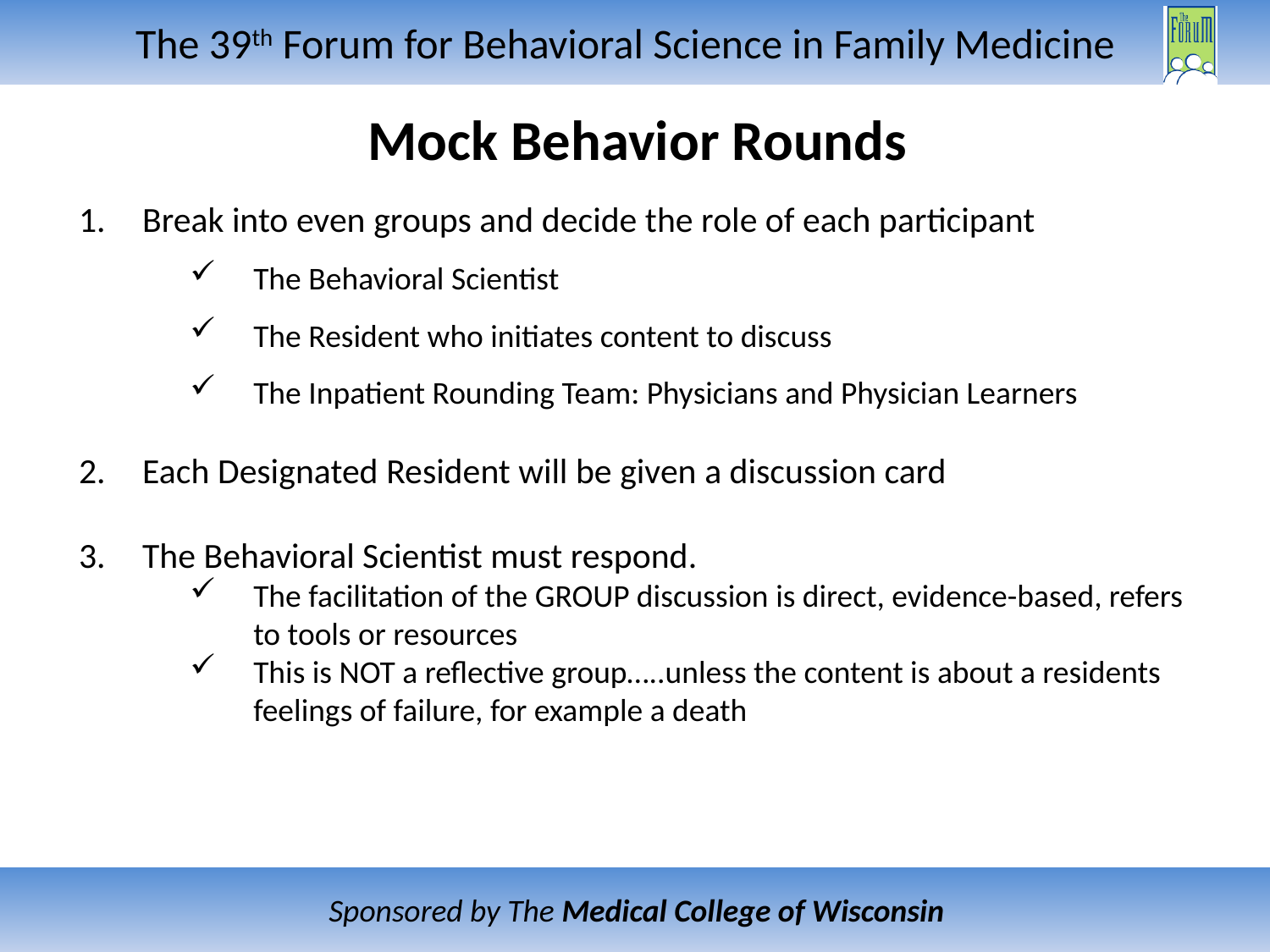

# Mock Behavior Rounds
Break into even groups and decide the role of each participant
The Behavioral Scientist
The Resident who initiates content to discuss
The Inpatient Rounding Team: Physicians and Physician Learners

Each Designated Resident will be given a discussion card

The Behavioral Scientist must respond.
The facilitation of the GROUP discussion is direct, evidence-based, refers to tools or resources
This is NOT a reflective group…..unless the content is about a residents feelings of failure, for example a death